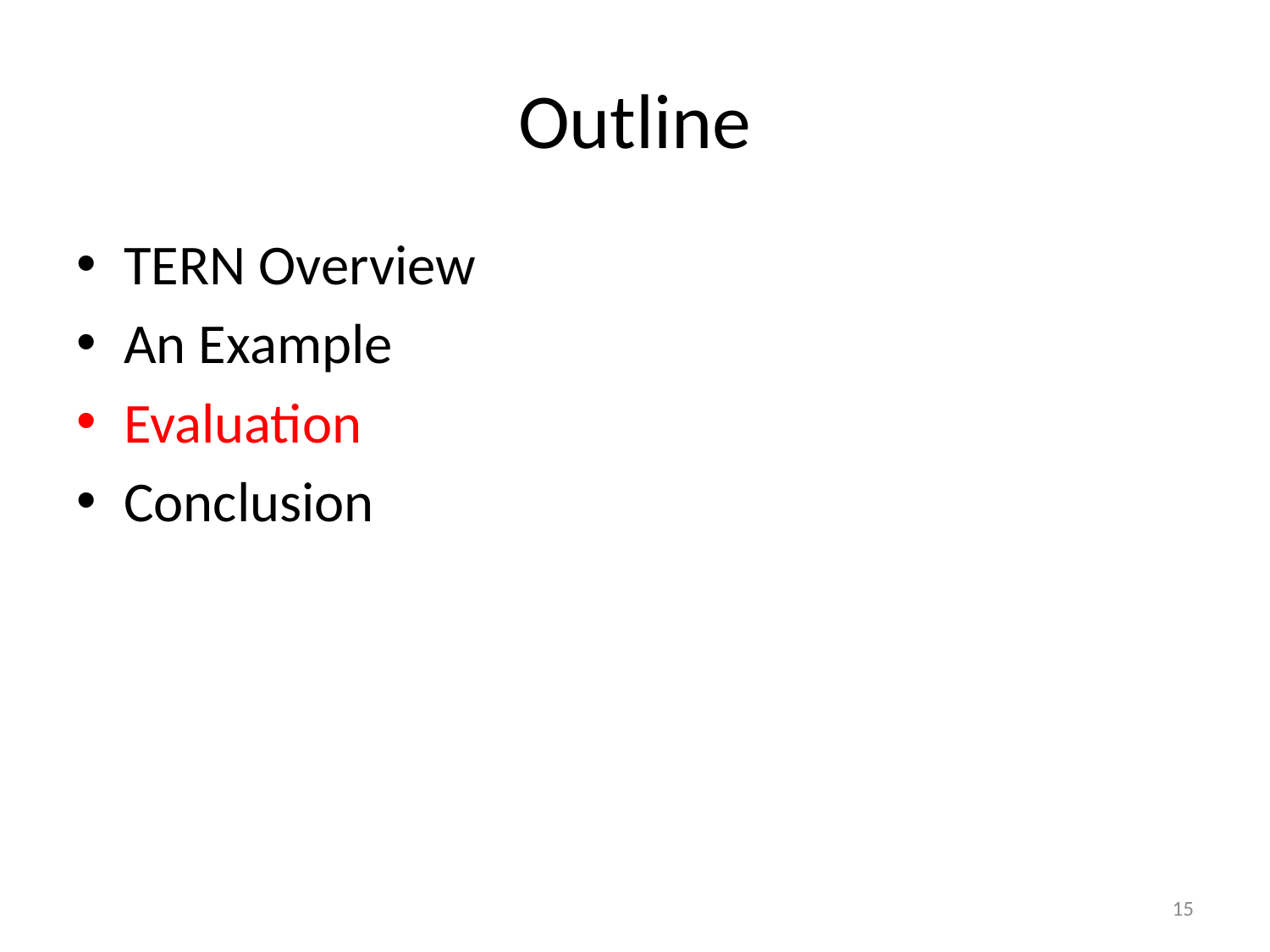

# Outline
TERN Overview
An Example
Evaluation
Conclusion
15